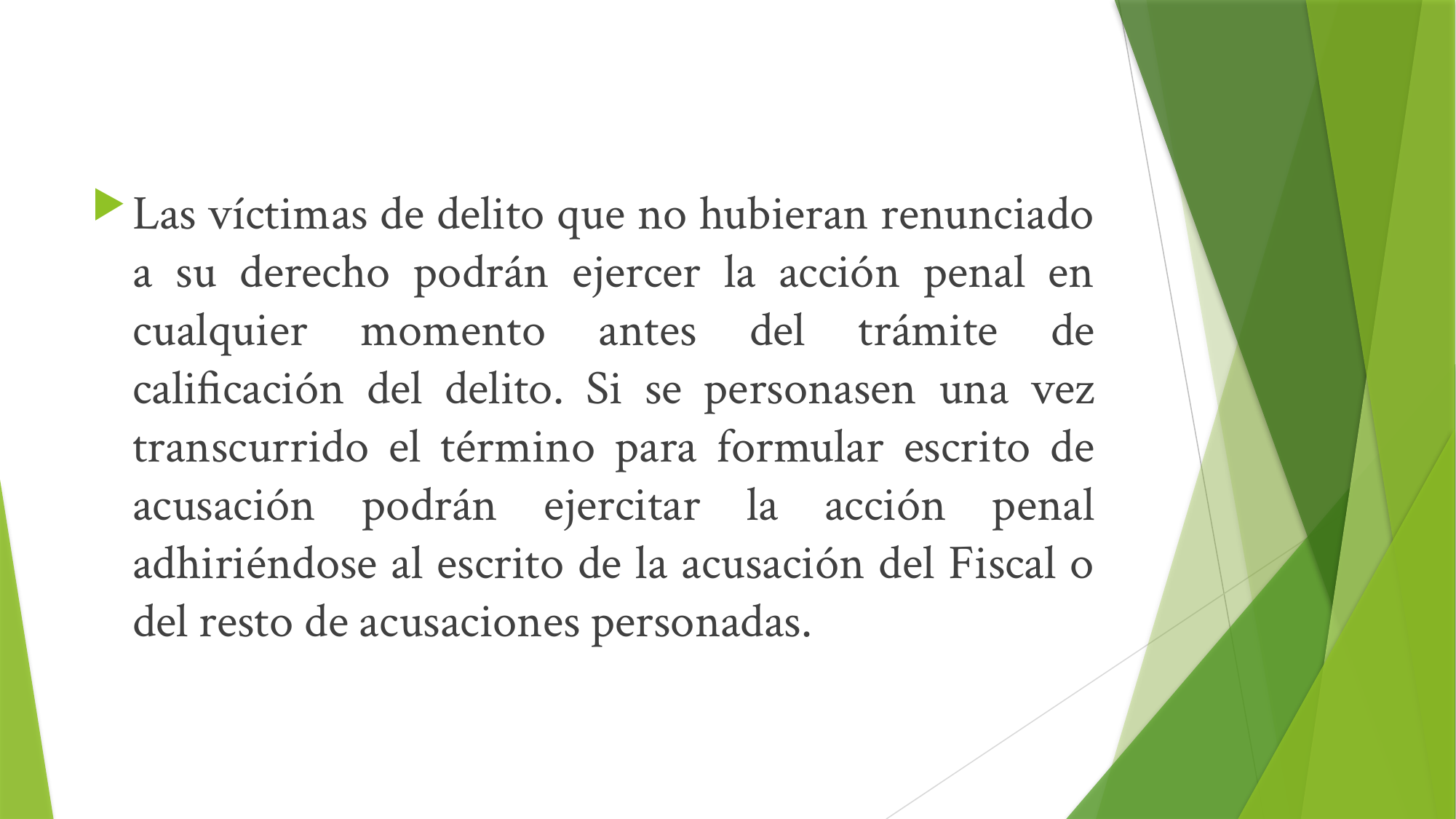

Las víctimas de delito que no hubieran renunciado a su derecho podrán ejercer la acción penal en cualquier momento antes del trámite de calificación del delito. Si se personasen una vez transcurrido el término para formular escrito de acusación podrán ejercitar la acción penal adhiriéndose al escrito de la acusación del Fiscal o del resto de acusaciones personadas.